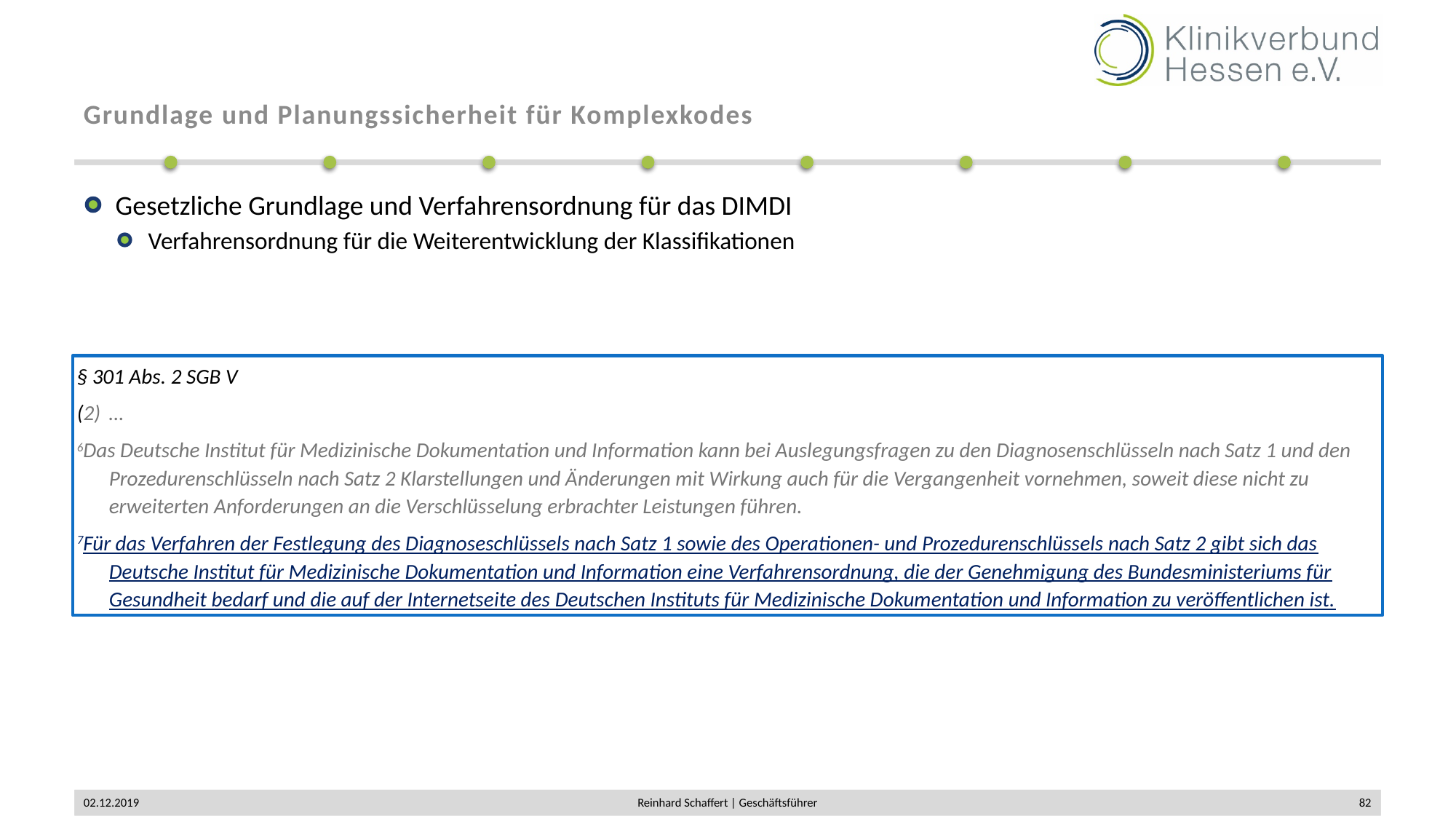

# Grundlage und Planungssicherheit für Komplexkodes
Gesetzliche Grundlage und Verfahrensordnung für das DIMDI
Verfahrensordnung für die Weiterentwicklung der Klassifikationen
§ 301 Abs. 2 SGB V
(2) 	…
6Das Deutsche Institut für Medizinische Dokumentation und Information kann bei Auslegungsfragen zu den Diagnosenschlüsseln nach Satz 1 und den Prozedurenschlüsseln nach Satz 2 Klarstellungen und Änderungen mit Wirkung auch für die Vergangenheit vornehmen, soweit diese nicht zu erweiterten Anforderungen an die Verschlüsselung erbrachter Leistungen führen.
7Für das Verfahren der Festlegung des Diagnoseschlüssels nach Satz 1 sowie des Operationen- und Prozedurenschlüssels nach Satz 2 gibt sich das Deutsche Institut für Medizinische Dokumentation und Information eine Verfahrensordnung, die der Genehmigung des Bundesministeriums für Gesundheit bedarf und die auf der Internetseite des Deutschen Instituts für Medizinische Dokumentation und Information zu veröffentlichen ist.
02.12.2019
Reinhard Schaffert | Geschäftsführer
82